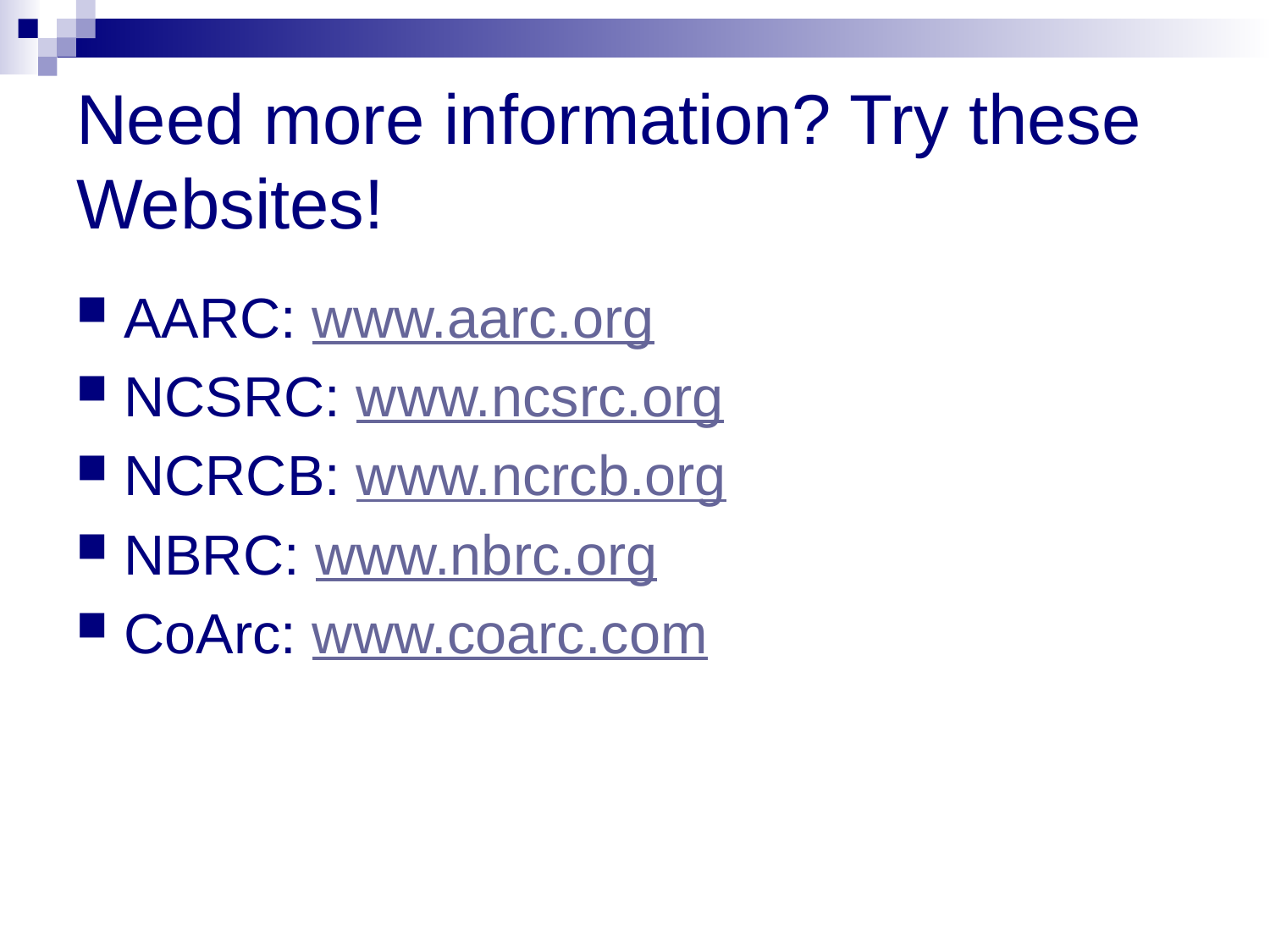

# Need more information? Try these Websites!
AARC: www.aarc.org
NCSRC: www.ncsrc.org
NCRCB: www.ncrcb.org
NBRC: www.nbrc.org
CoArc: www.coarc.com